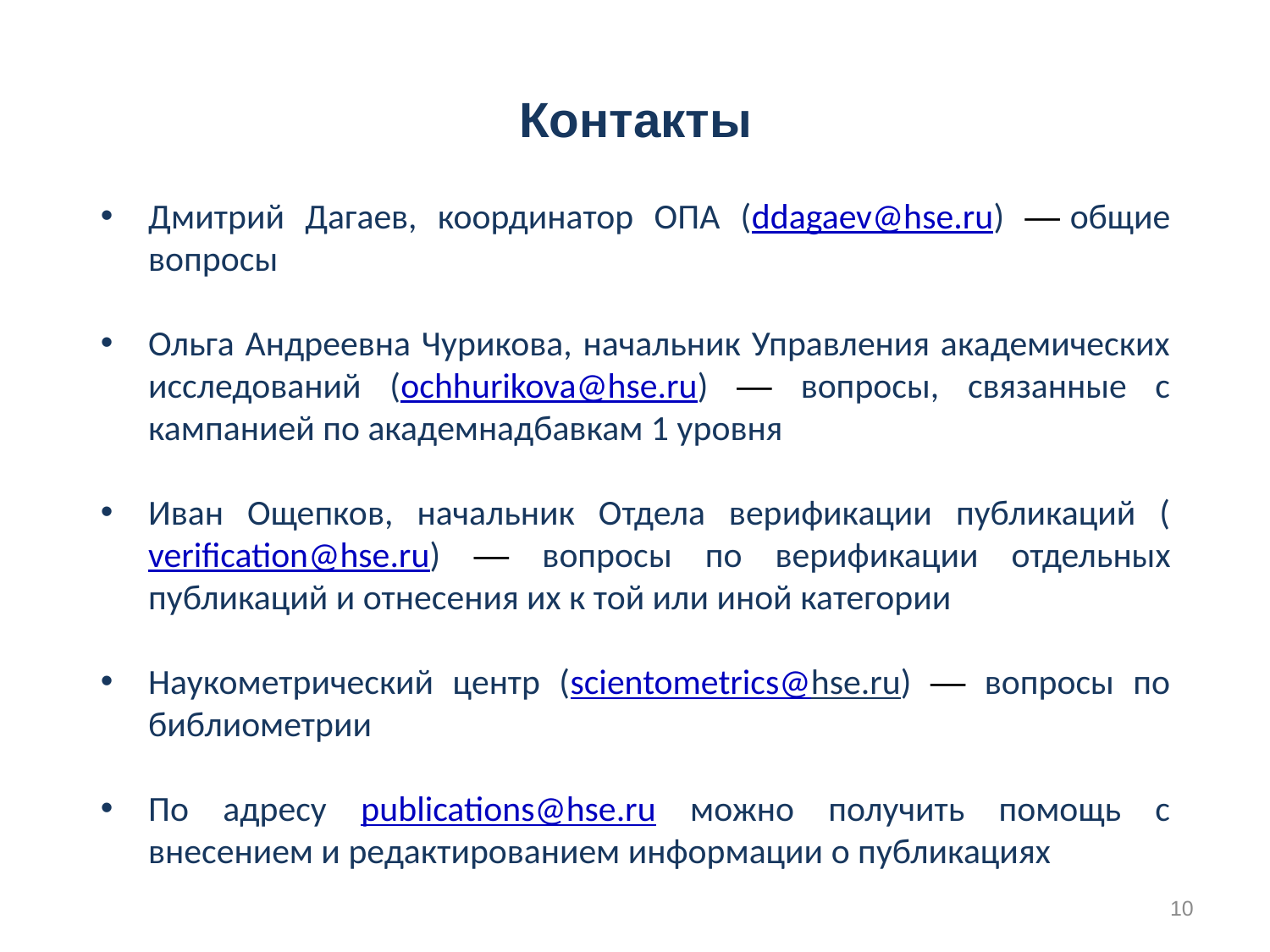

# Кадровый резерв
Контакты

Дмитрий Дагаев, координатор ОПА (ddagaev@hse.ru) — общие вопросы

Ольга Андреевна Чурикова, начальник Управления академических исследований (ochhurikova@hse.ru) — вопросы, связанные с кампанией по академнадбавкам 1 уровня

Иван Ощепков, начальник Отдела верификации публикаций (verification@hse.ru) — вопросы по верификации отдельных публикаций и отнесения их к той или иной категории

Наукометрический центр (scientometrics@hse.ru) — вопросы по библиометрии

По адресу publications@hse.ru можно получить помощь с внесением и редактированием информации о публикациях

10